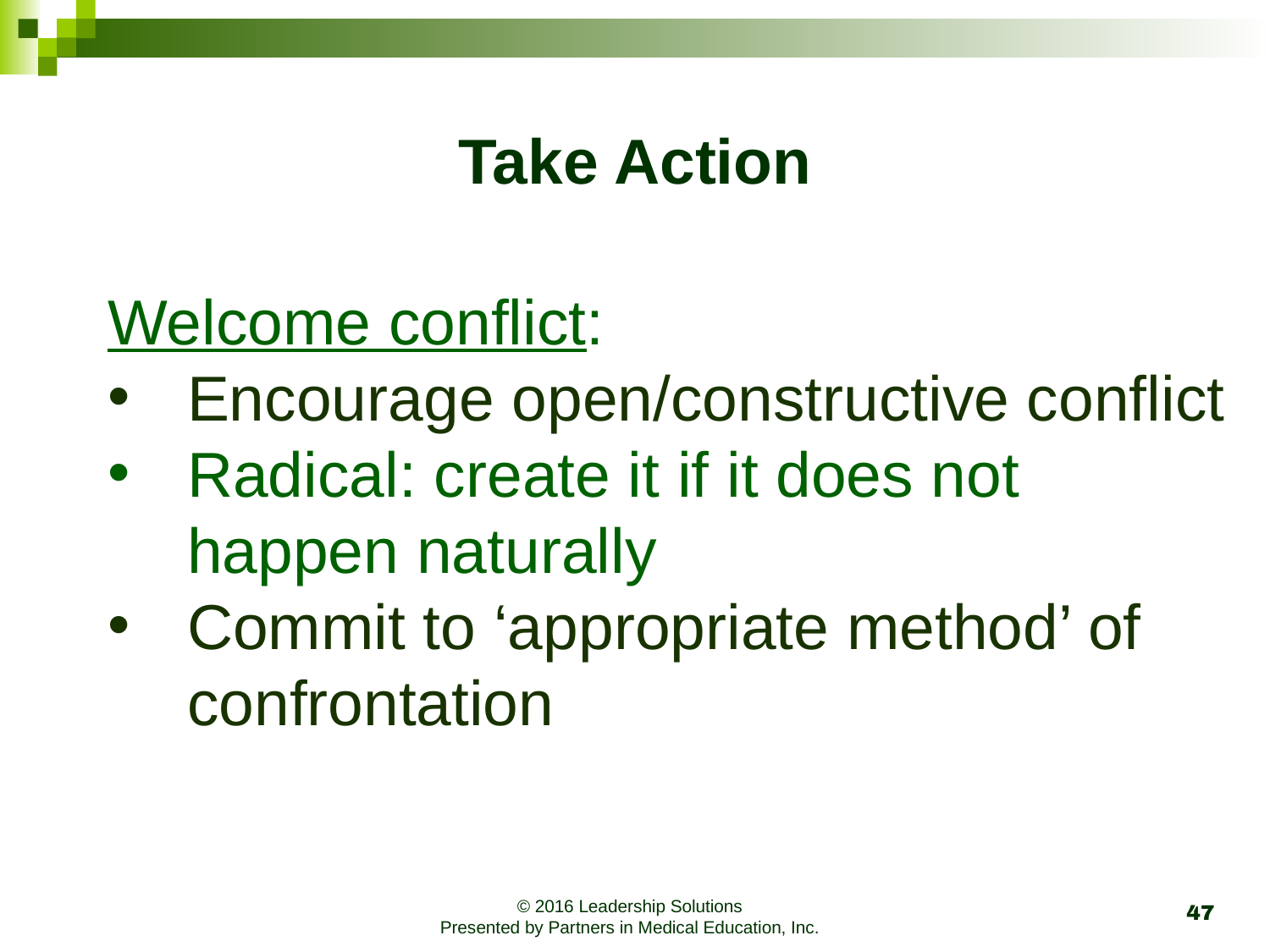

# Take Action
Welcome conflict:
Encourage open/constructive conflict
Radical: create it if it does not happen naturally
Commit to ‘appropriate method’ of confrontation
47
© 2016 Leadership Solutions
Presented by Partners in Medical Education, Inc.